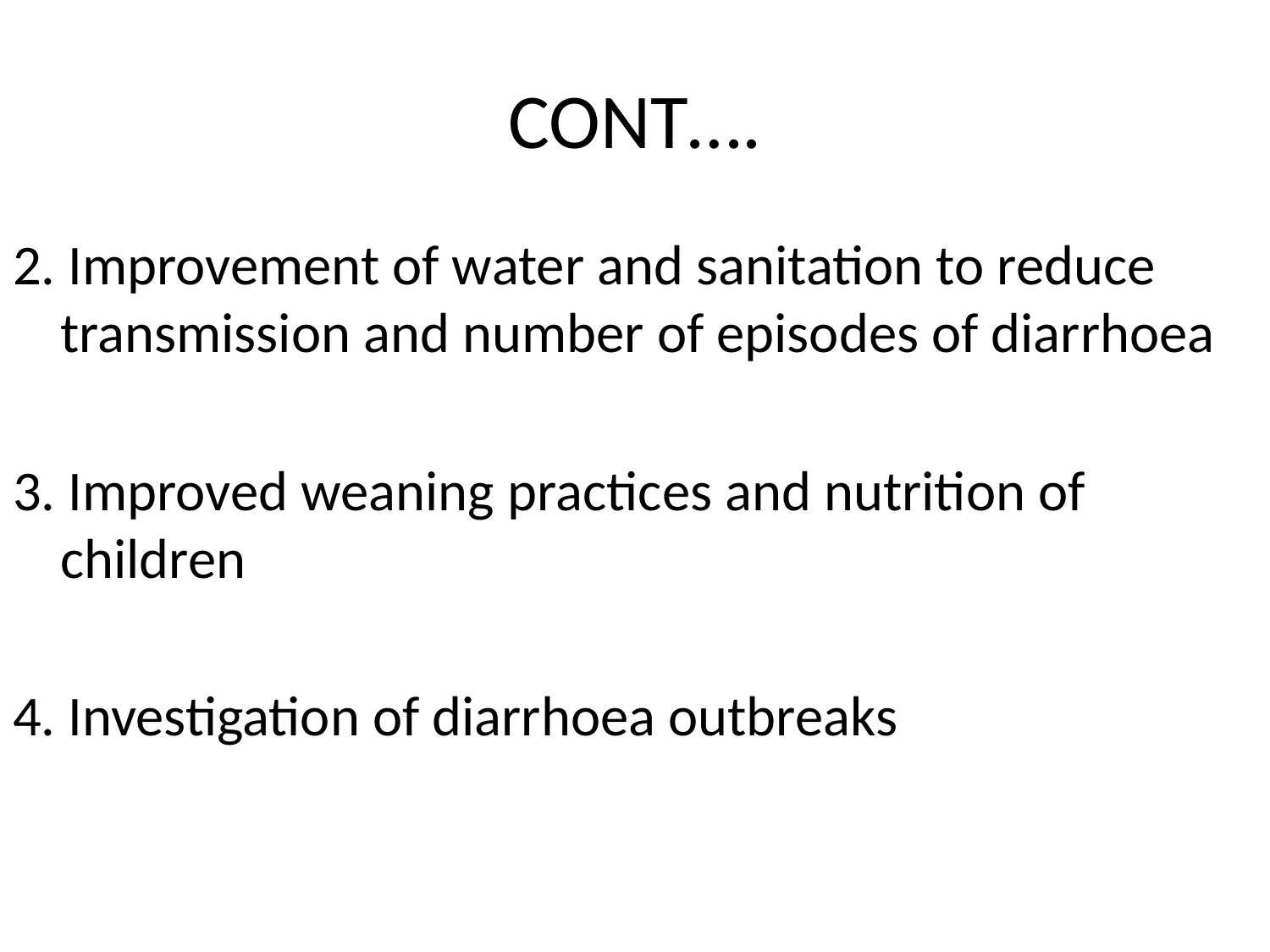

# CONT….
2. Improvement of water and sanitation to reduce transmission and number of episodes of diarrhoea

3. Improved weaning practices and nutrition of children

4. Investigation of diarrhoea outbreaks